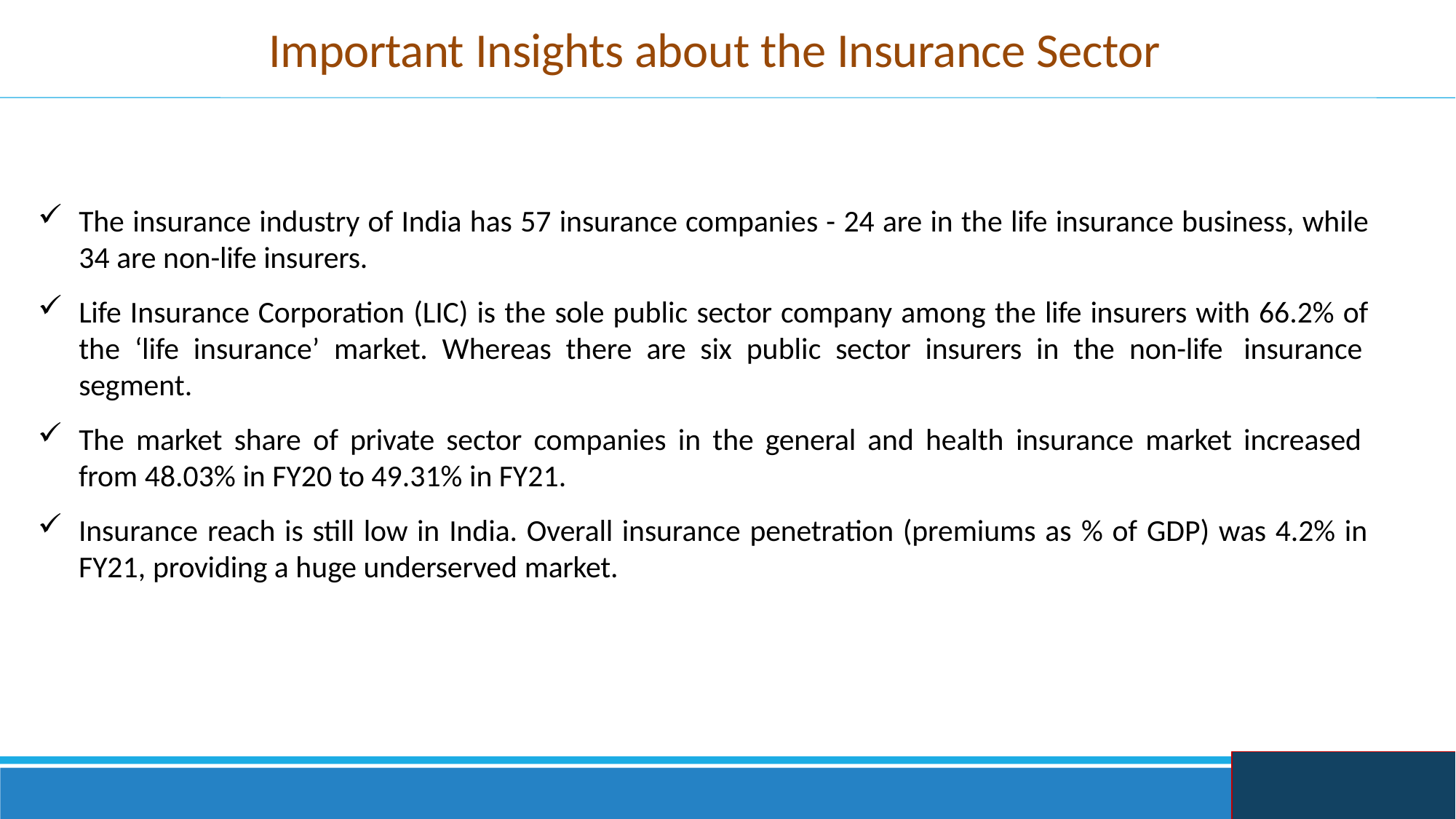

# Important Insights about the Insurance Sector

The insurance industry of India has 57 insurance companies - 24 are in the life insurance business, while  34 are non-life insurers.
Life Insurance Corporation (LIC) is the sole public sector company among the life insurers with 66.2% of  the ‘life insurance’ market. Whereas there are six public sector insurers in the non-life insurance  segment.
The market share of private sector companies in the general and health insurance market increased
from 48.03% in FY20 to 49.31% in FY21.
Insurance reach is still low in India. Overall insurance penetration (premiums as % of GDP) was 4.2% in  FY21, providing a huge underserved market.